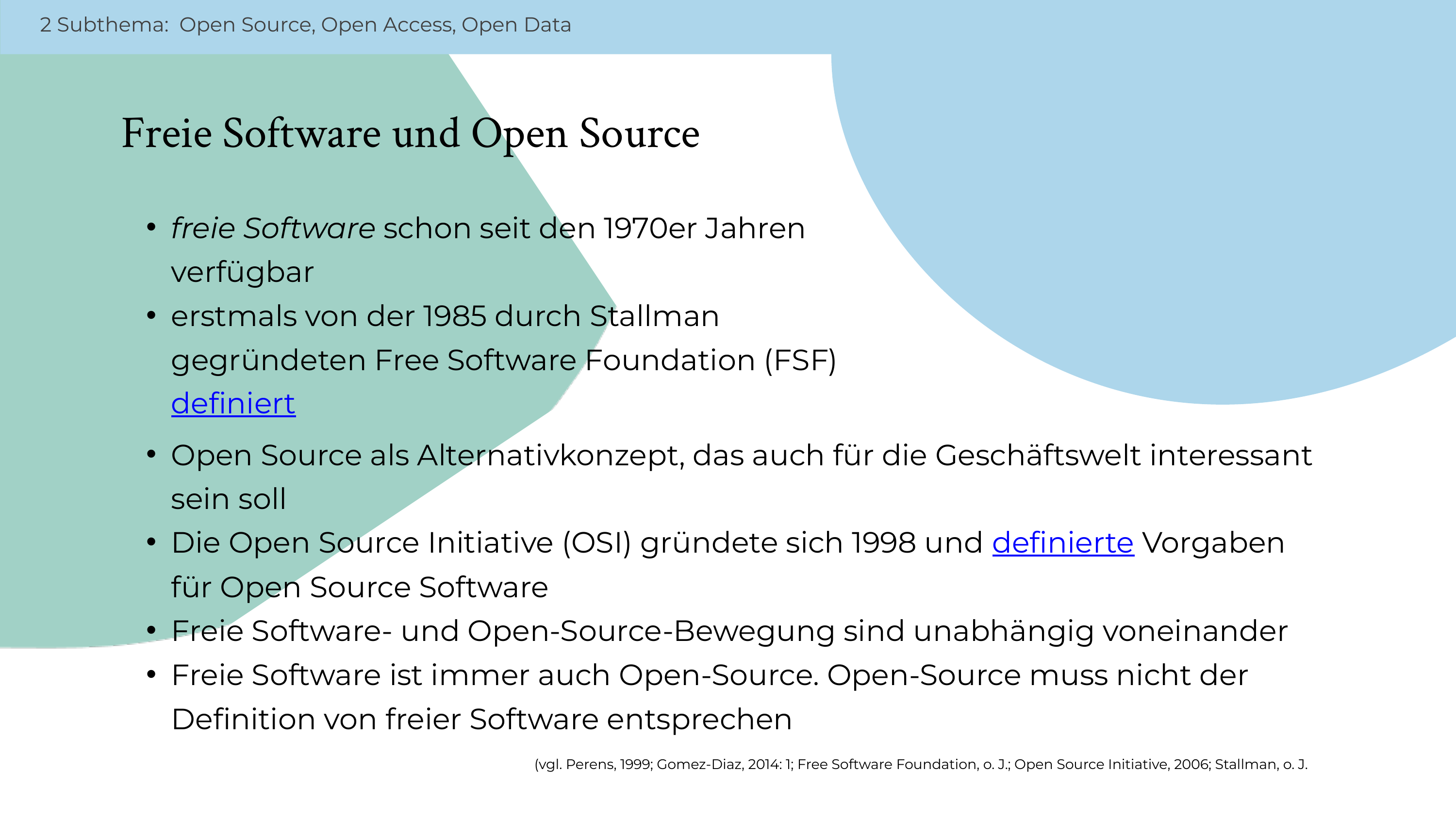

2 Subthema:  Open Source, Open Access, Open Data
Freie Software und Open Source

freie Software schon seit den 1970er Jahren verfügbar
erstmals von der 1985 durch Stallman gegründeten Free Software Foundation (FSF) definiert
Open Source als Alternativkonzept, das auch für die Geschäftswelt interessant sein soll
Die Open Source Initiative (OSI) gründete sich 1998 und definierte Vorgaben für Open Source Software
Freie Software- und Open-Source-Bewegung sind unabhängig voneinander
Freie Software ist immer auch Open-Source. Open-Source muss nicht der Definition von freier Software entsprechen
(vgl. Perens, 1999; Gomez-Diaz, 2014: 1; Free Software Foundation, o. J.; Open Source Initiative, 2006; Stallman, o. J.